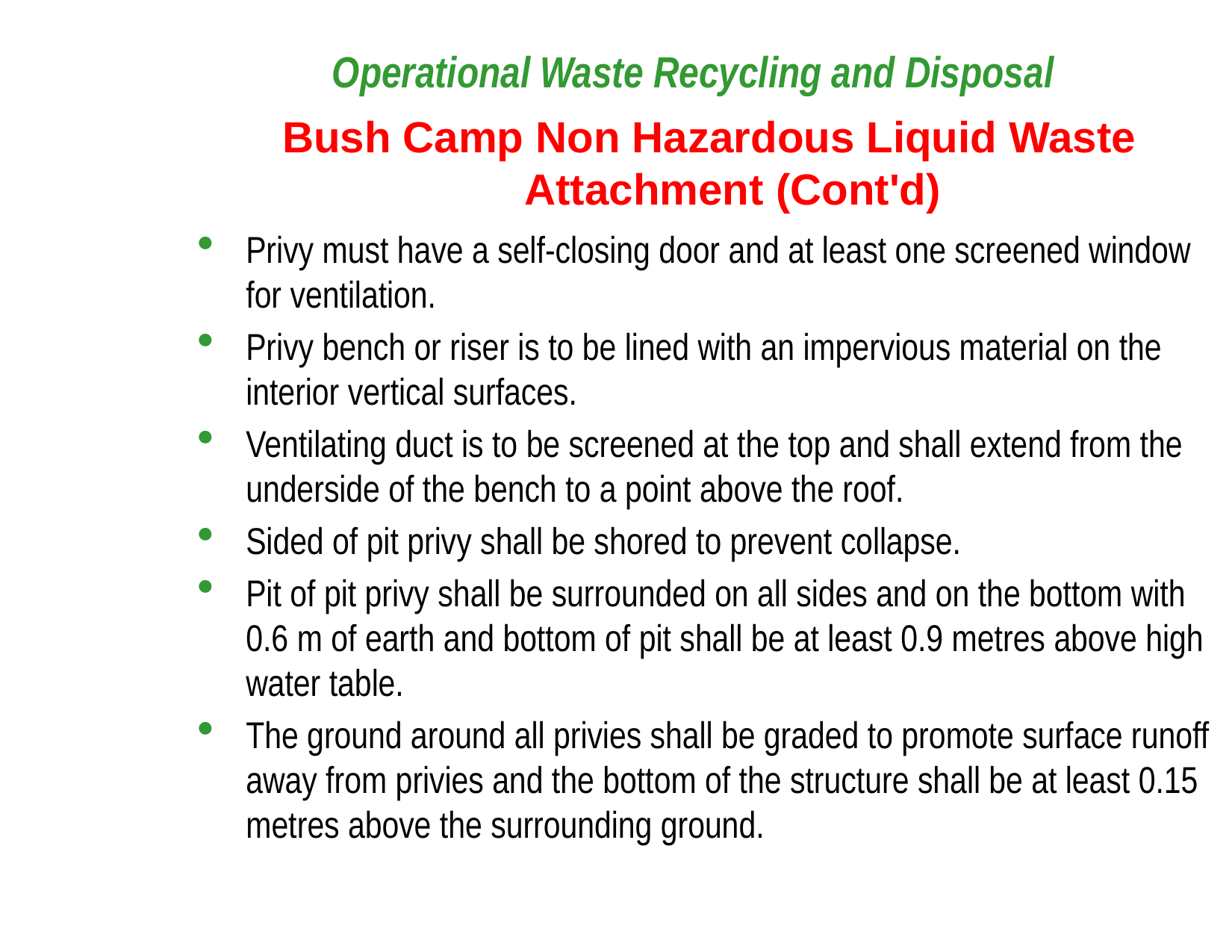

# Operational Waste Recycling and Disposal
Bush Camp Non Hazardous Liquid Waste Attachment (Cont'd)
Privy must have a self-closing door and at least one screened window for ventilation.
Privy bench or riser is to be lined with an impervious material on the interior vertical surfaces.
Ventilating duct is to be screened at the top and shall extend from the underside of the bench to a point above the roof.
Sided of pit privy shall be shored to prevent collapse.
Pit of pit privy shall be surrounded on all sides and on the bottom with 0.6 m of earth and bottom of pit shall be at least 0.9 metres above high water table.
The ground around all privies shall be graded to promote surface runoff away from privies and the bottom of the structure shall be at least 0.15 metres above the surrounding ground.